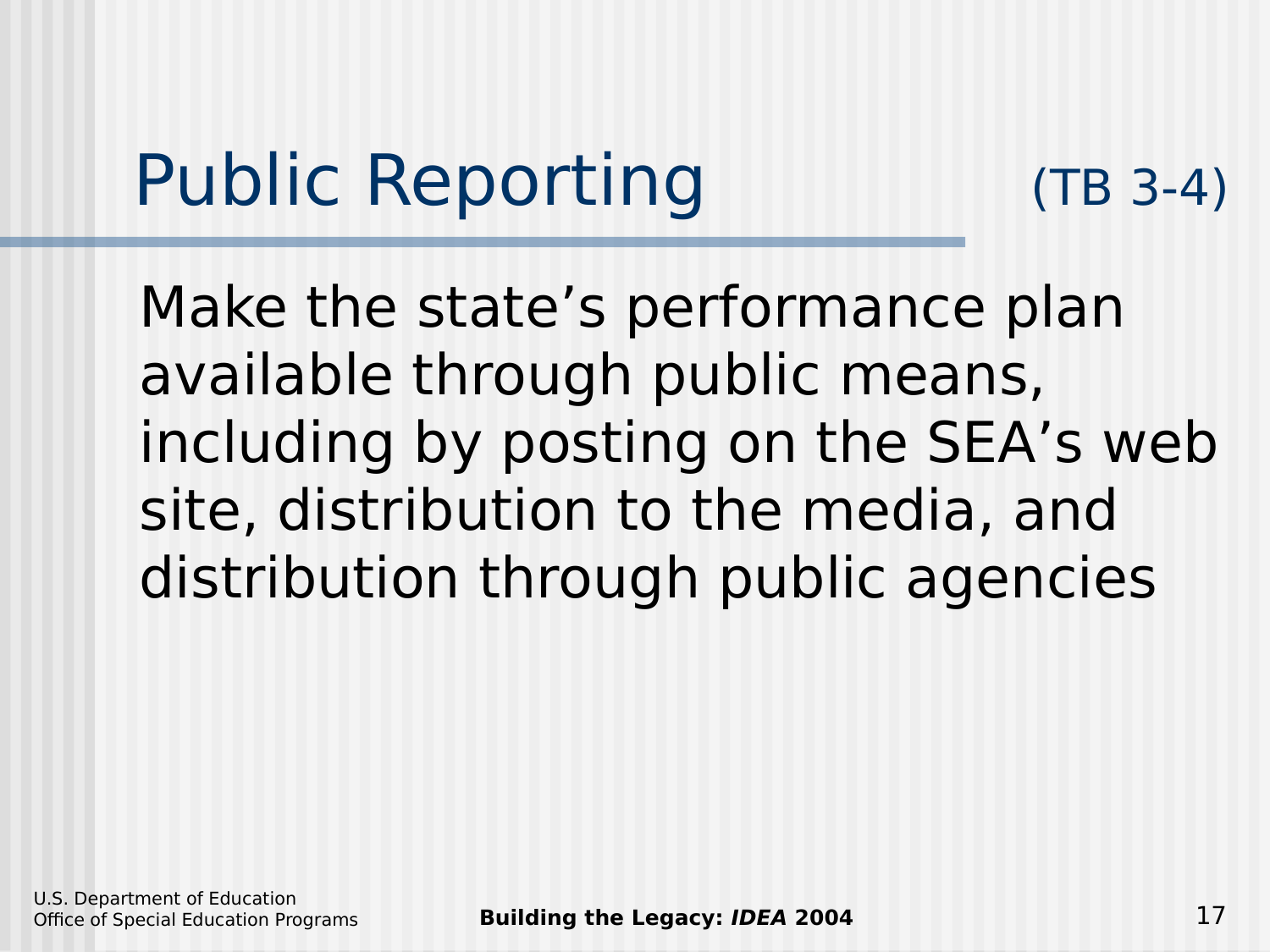

# Public Reporting	(TB 3-4)
Make the state’s performance plan available through public means, including by posting on the SEA’s web site, distribution to the media, and distribution through public agencies
17